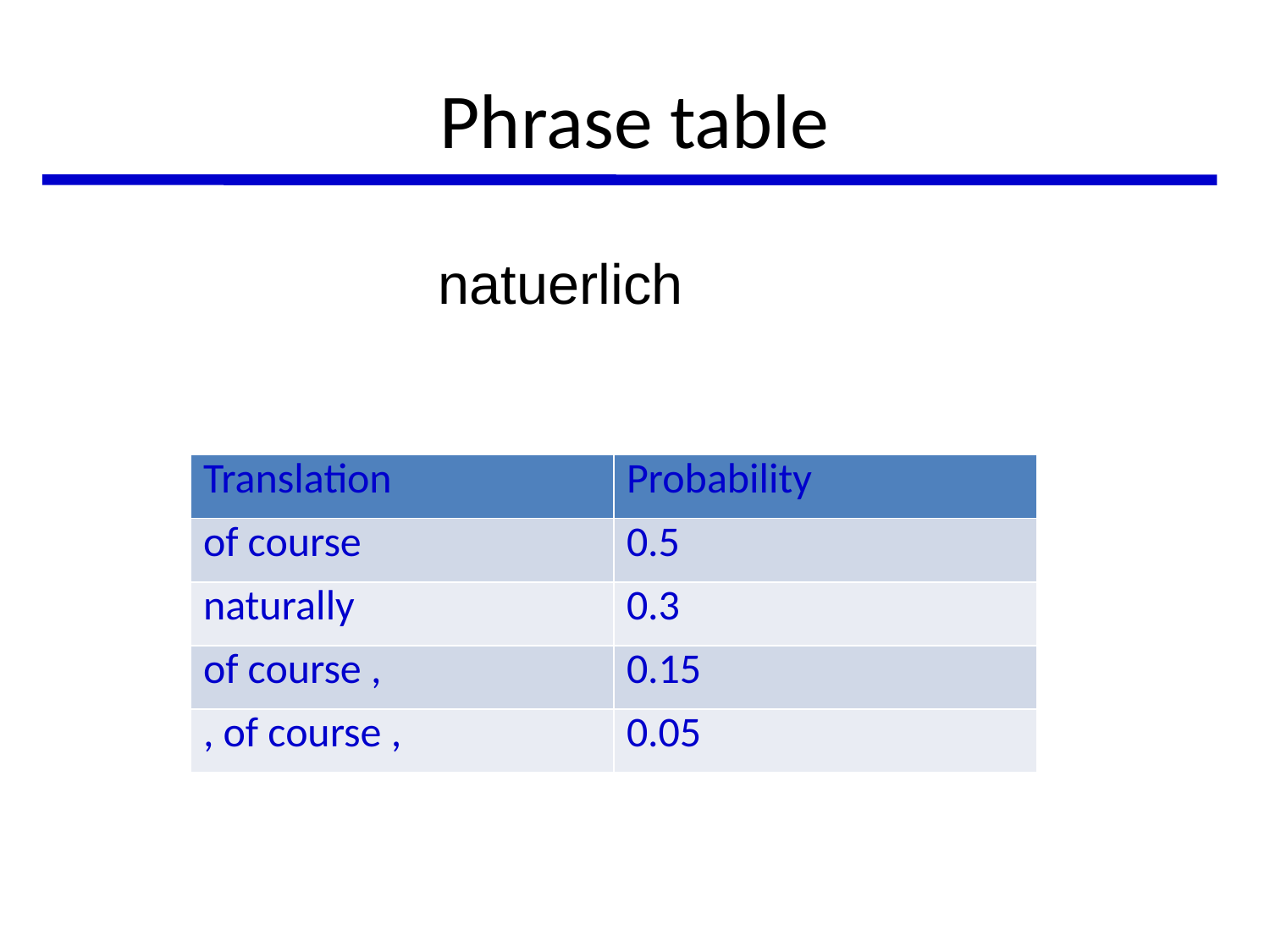

# Phrase table

natuerlich
| Translation | Probability |
| --- | --- |
| of course | 0.5 |
| naturally | 0.3 |
| of course , | 0.15 |
| , of course , | 0.05 |